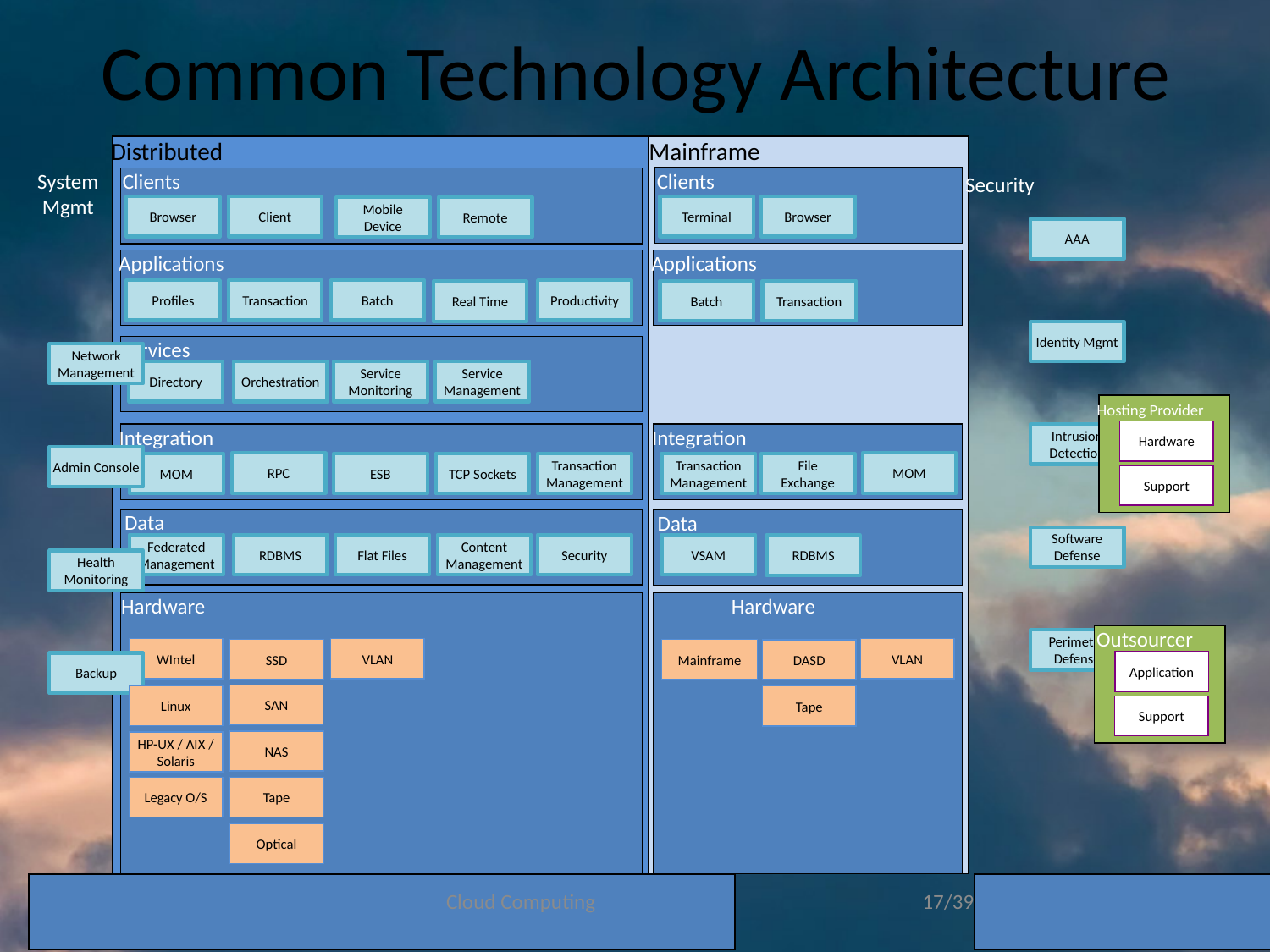

Common Technology Architecture
Distributed

Mainframe

Clients

System
Mgmt
Clients

Security
Browser
Client
Terminal
Browser
Mobile Device
Remote
AAA
Applications

Applications

Profiles
Transaction
Batch
Productivity
Batch
Transaction
Real Time
Identity Mgmt
Services

Network Management
Directory
Orchestration
Service Monitoring
Service Management

Hosting Provider
Hardware
Integration

Integration

Intrusion Detection
Admin Console
RPC
MOM
MOM
ESB
TCP Sockets
Transaction Management
Transaction Management
File Exchange
Support
Data

Data

Software Defense
Federated Management
RDBMS
Flat Files
Content Management
Security
VSAM
RDBMS
Health Monitoring
Hardware

Hardware
Outsourcer

Perimeter Defense
WIntel
VLAN
VLAN
SSD
Mainframe
DASD
Application
Backup
SAN
Linux
Tape
Support
NAS
HP-UX / AIX / Solaris
Legacy O/S
Tape
Optical

Cloud Computing
17/39